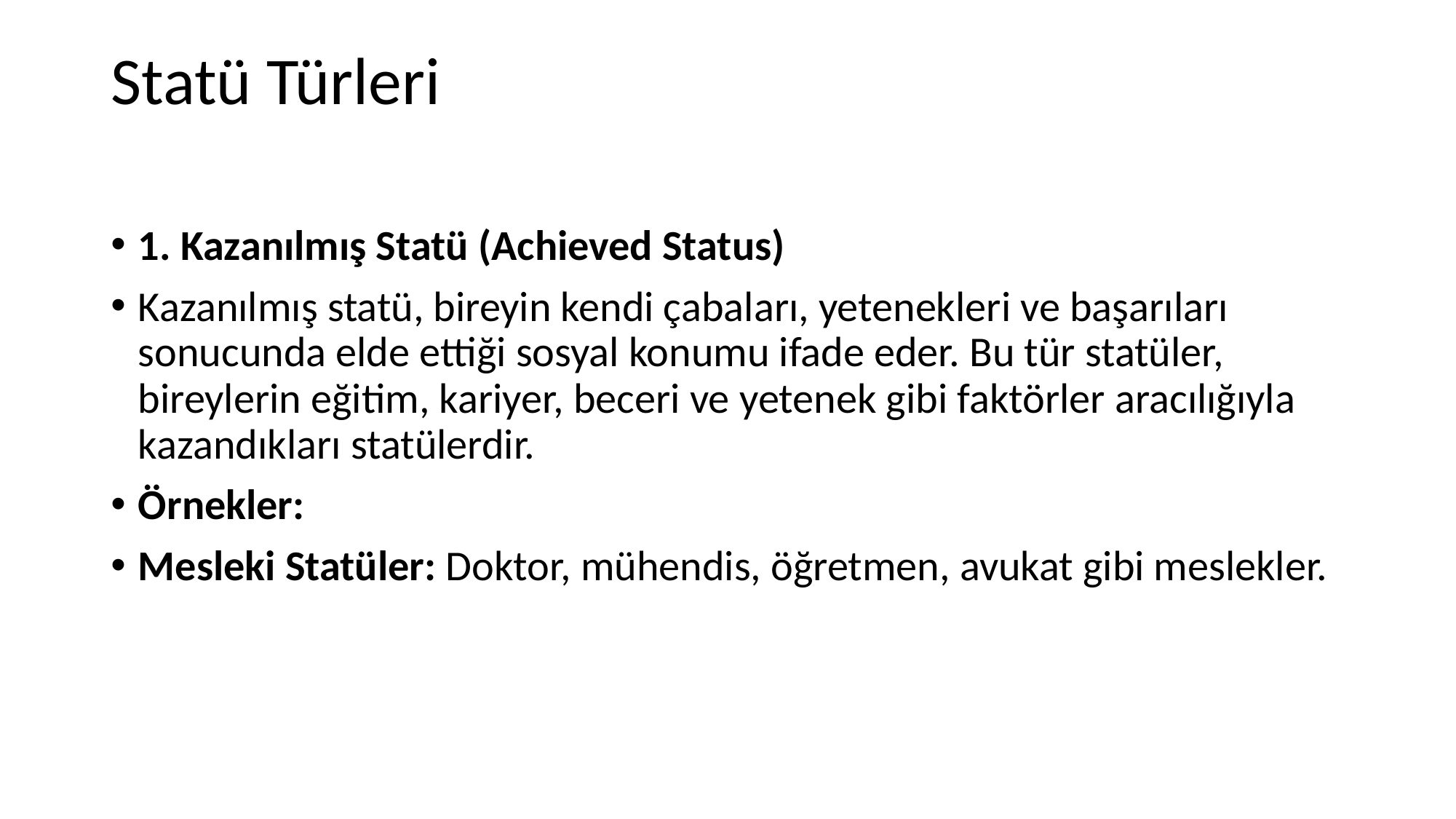

# Statü Türleri
1. Kazanılmış Statü (Achieved Status)
Kazanılmış statü, bireyin kendi çabaları, yetenekleri ve başarıları sonucunda elde ettiği sosyal konumu ifade eder. Bu tür statüler, bireylerin eğitim, kariyer, beceri ve yetenek gibi faktörler aracılığıyla kazandıkları statülerdir.
Örnekler:
Mesleki Statüler: Doktor, mühendis, öğretmen, avukat gibi meslekler.